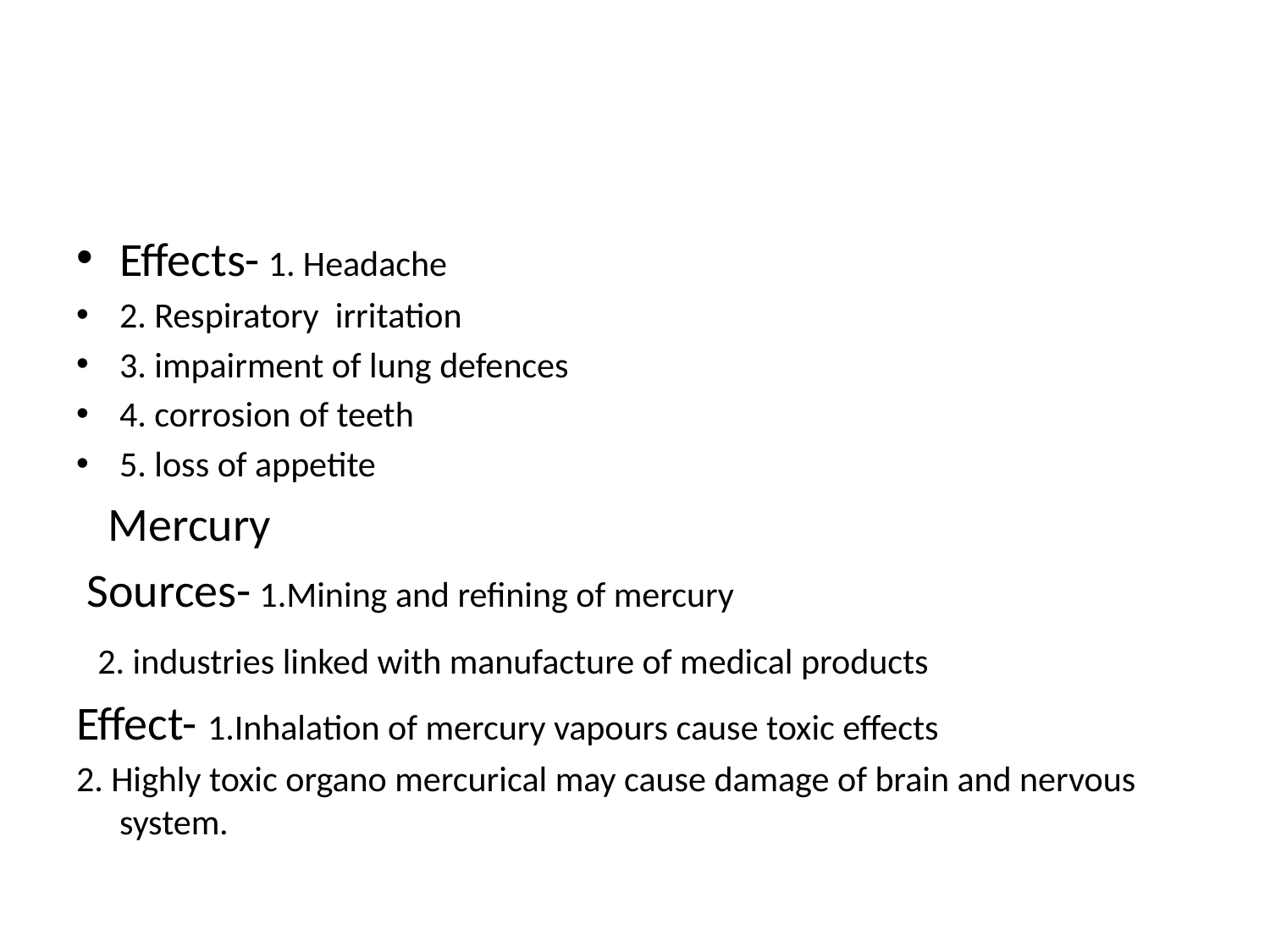

#
Effects- 1. Headache
2. Respiratory  irritation
3. impairment of lung defences
4. corrosion of teeth
5. loss of appetite
    Mercury
 Sources- 1.Mining and refining of mercury
  2. industries linked with manufacture of medical products
Effect- 1.Inhalation of mercury vapours cause toxic effects
2. Highly toxic organo mercurical may cause damage of brain and nervous system.